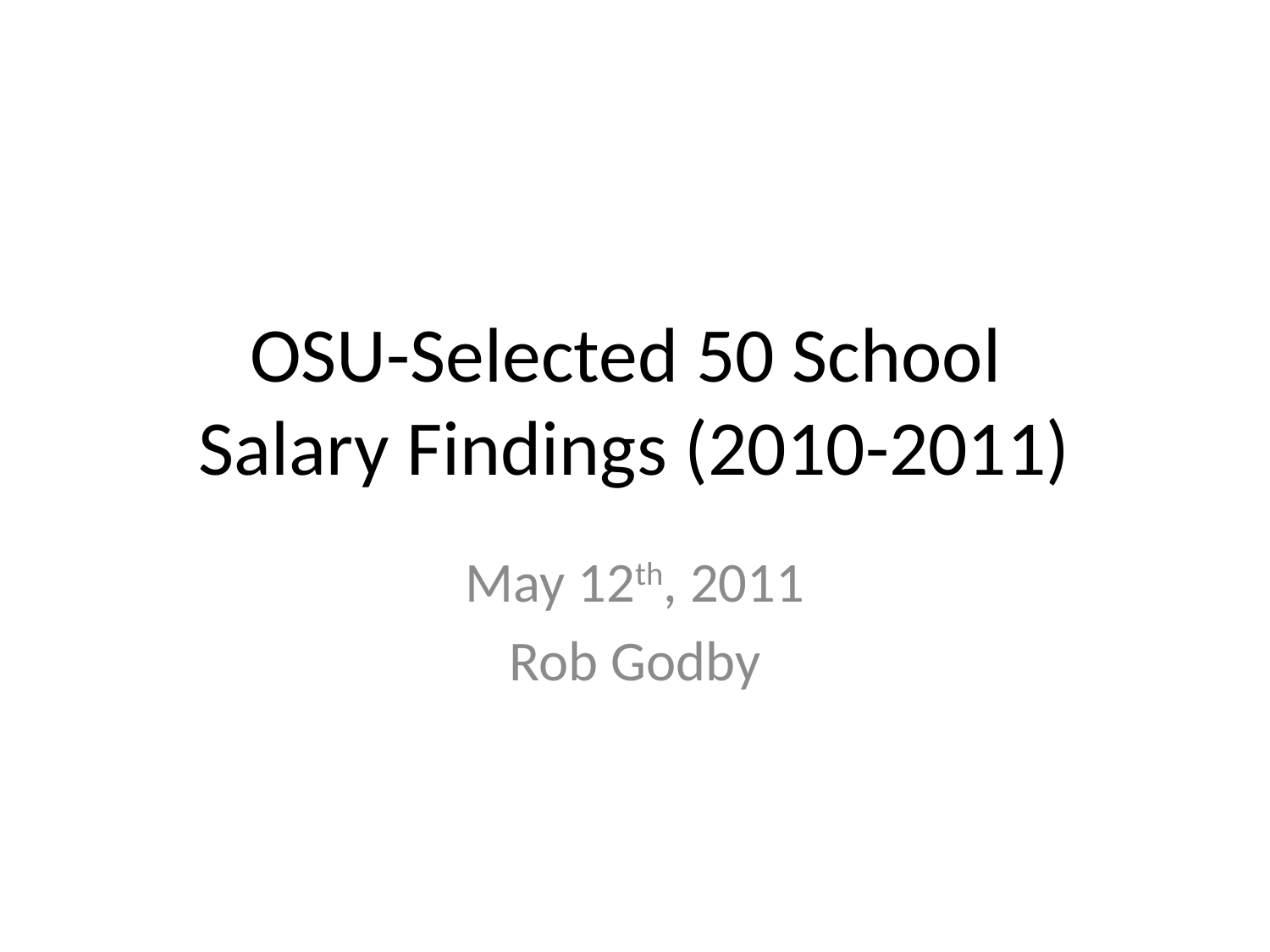

# OSU-Selected 50 School Salary Findings (2010-2011)
May 12th, 2011
Rob Godby